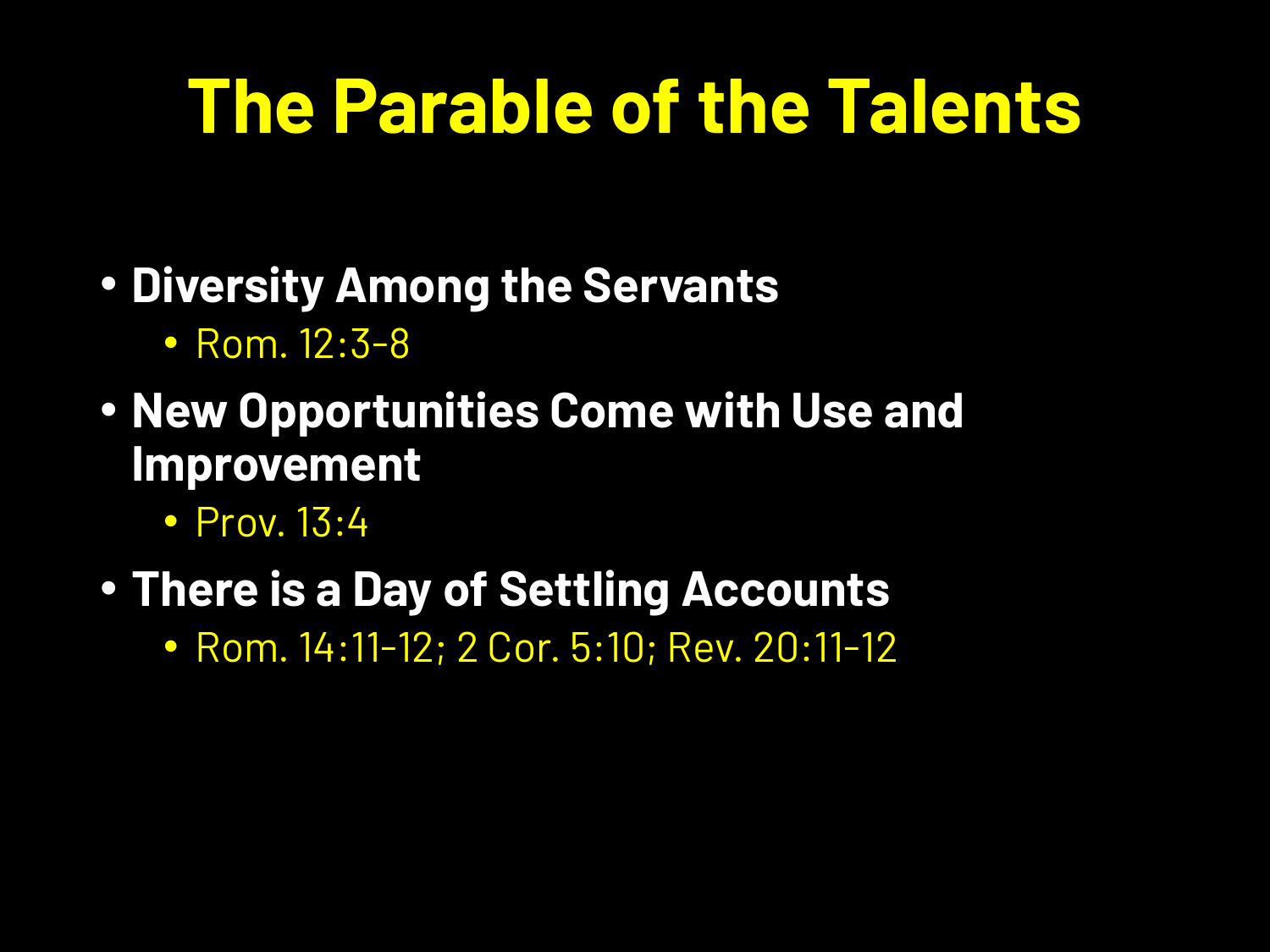

# The Parable of the Talents
Diversity Among the Servants
Rom. 12:3-8
New Opportunities Come with Use and Improvement
Prov. 13:4
There is a Day of Settling Accounts
Rom. 14:11-12; 2 Cor. 5:10; Rev. 20:11-12